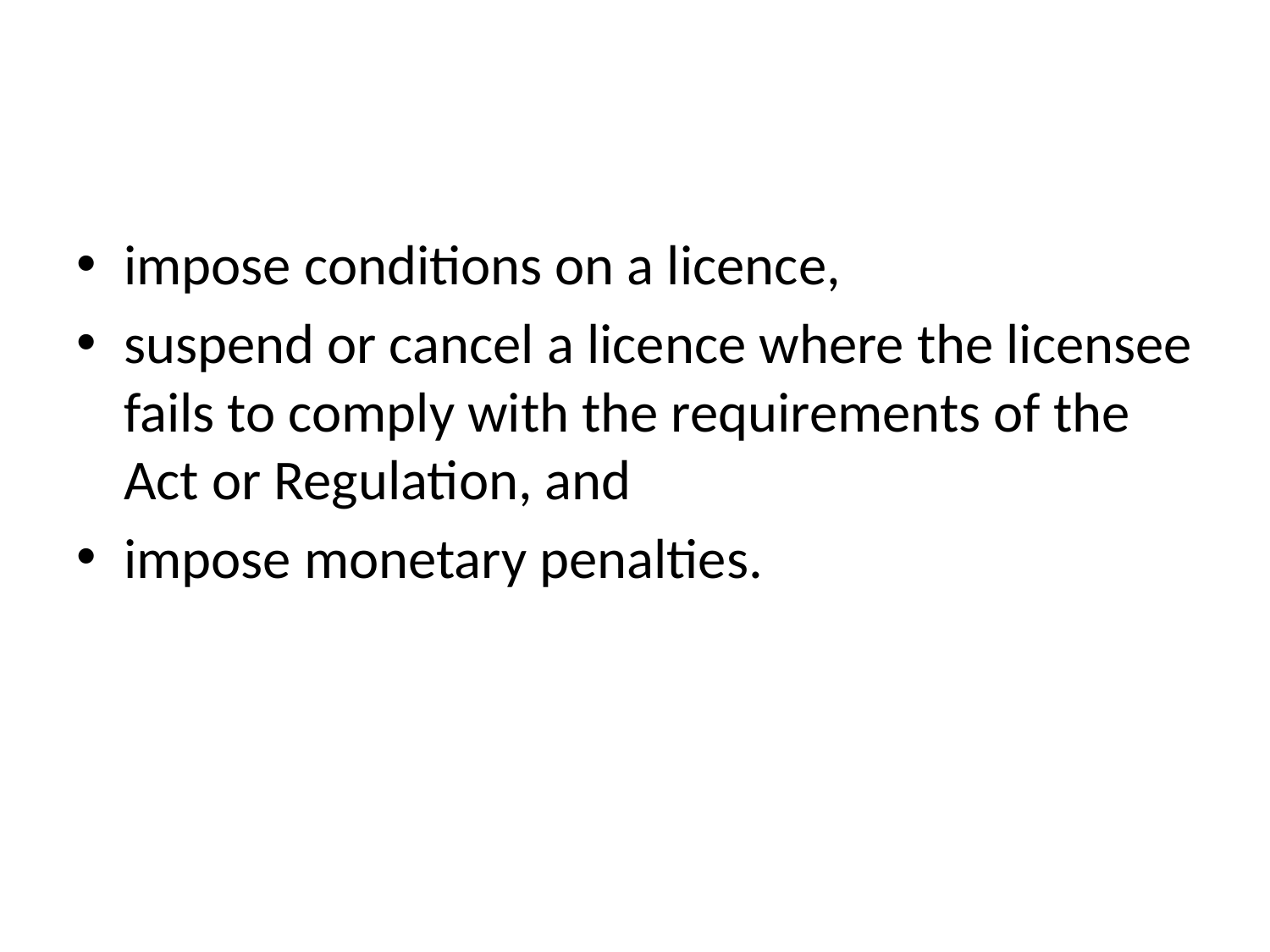

#
impose conditions on a licence,
suspend or cancel a licence where the licensee fails to comply with the requirements of the Act or Regulation, and
impose monetary penalties.